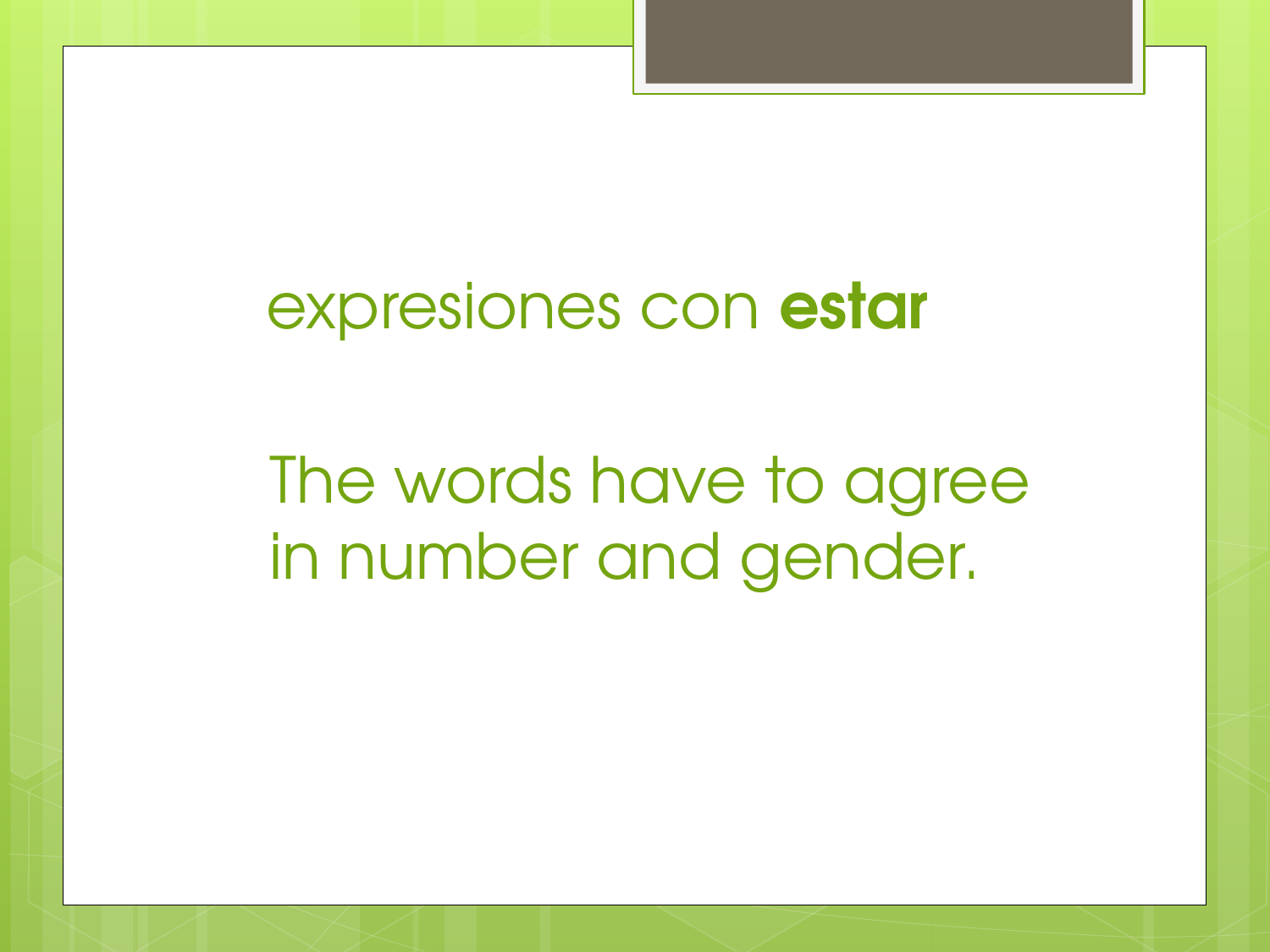

expresiones con estar
The words have to agree in number and gender.